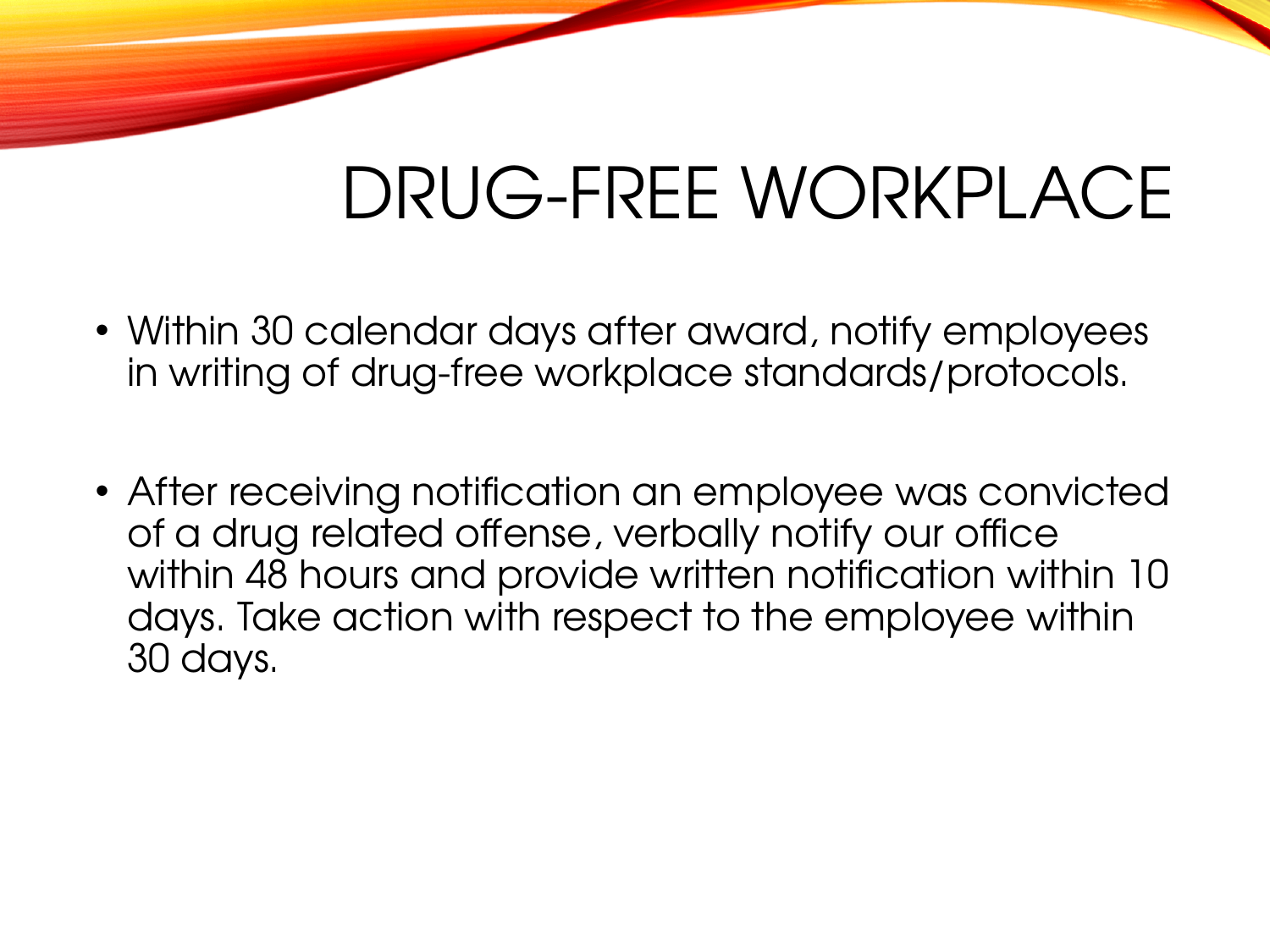

# Drug-Free Workplace
Within 30 calendar days after award, notify employees in writing of drug-free workplace standards/protocols.

After receiving notification an employee was convicted of a drug related offense, verbally notify our office within 48 hours and provide written notification within 10 days. Take action with respect to the employee within 30 days.